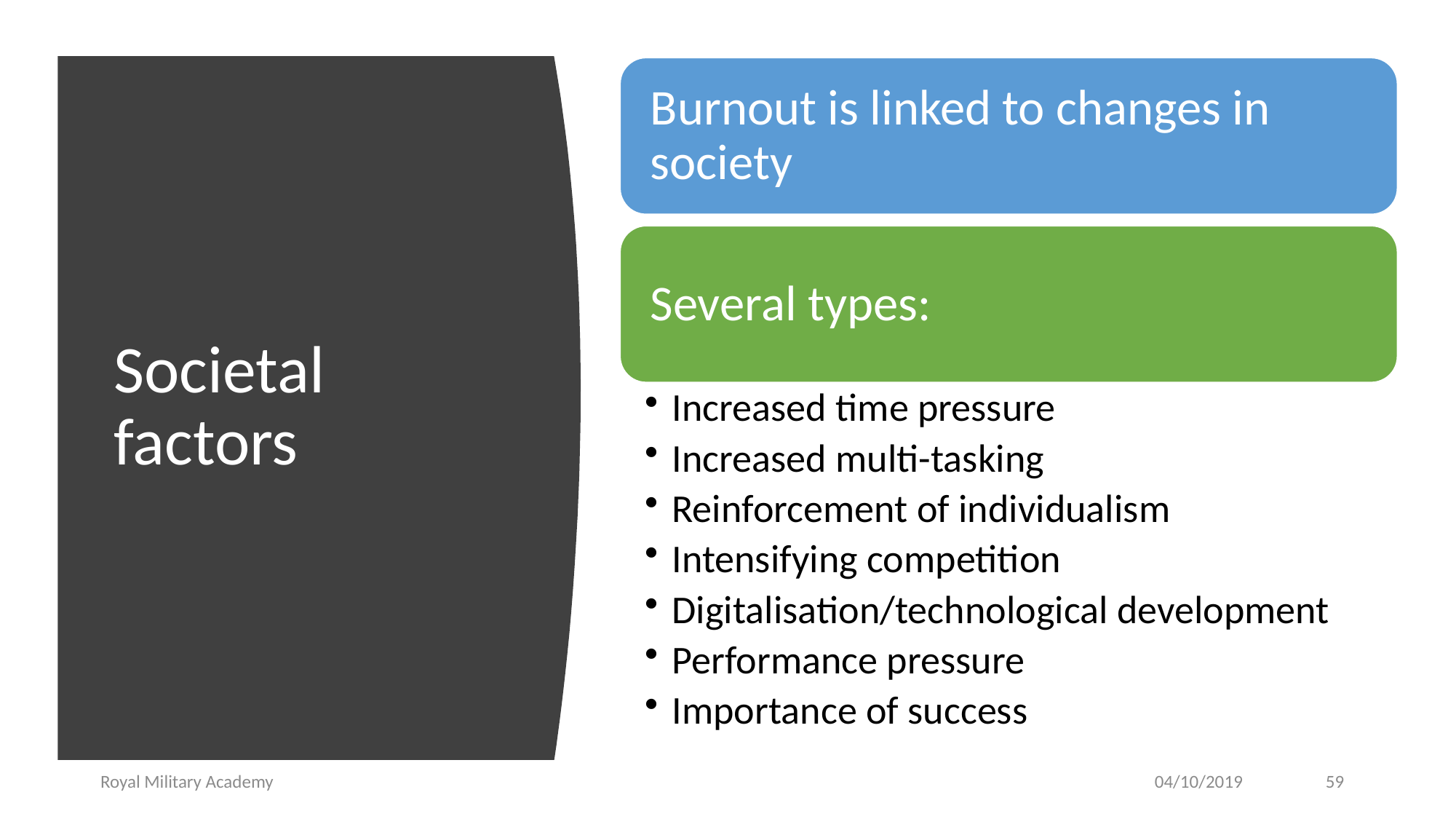

Burnout is linked to changes in society
Several types:
Increased time pressure
Increased multi-tasking
Reinforcement of individualism
Intensifying competition
Digitalisation/technological development
Performance pressure
Importance of success

# Societal factors
Royal Military Academy
04/10/2019
59